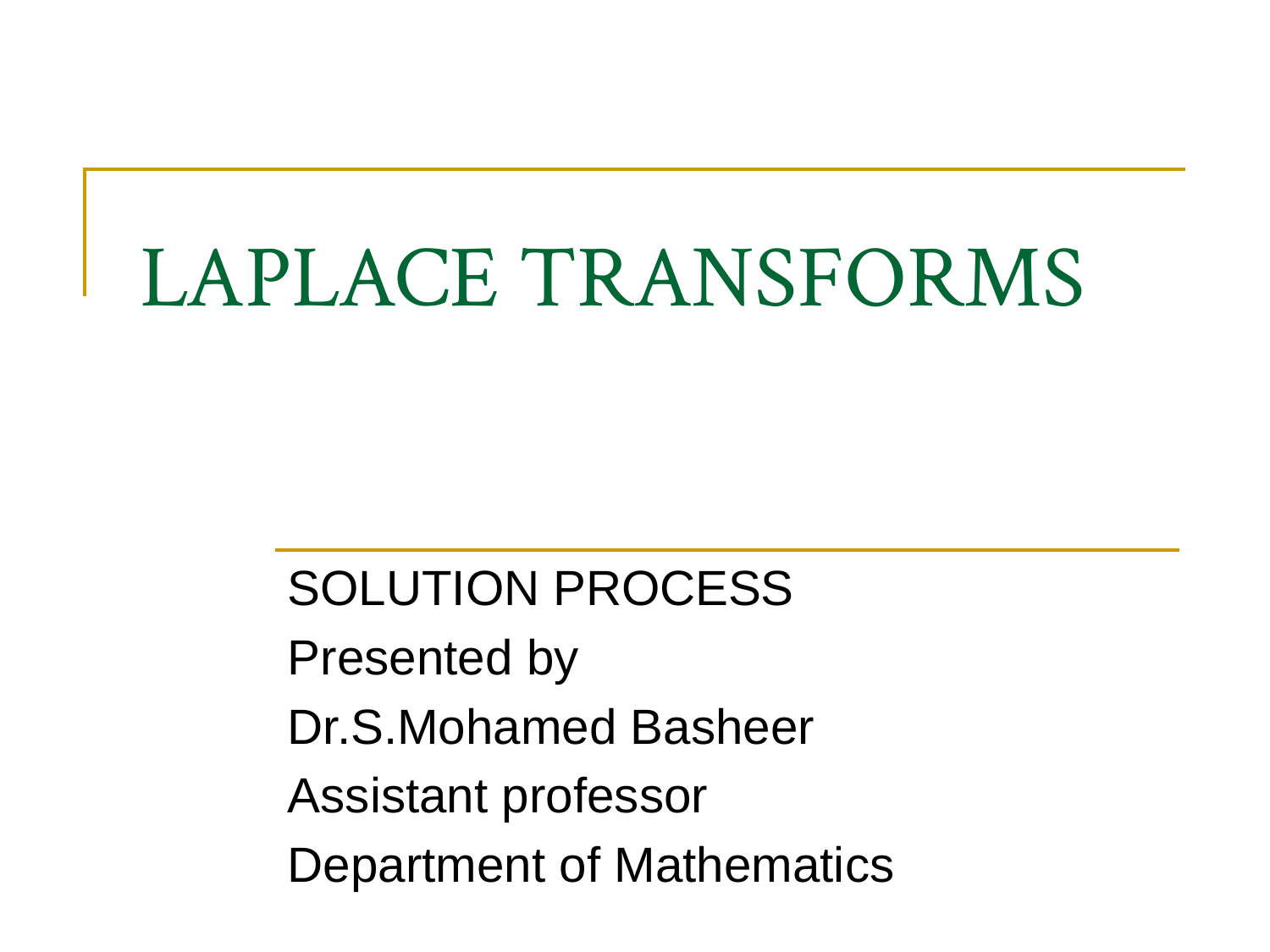

LAPLACE TRANSFORMS
SOLUTION PROCESS
Presented by
Dr.S.Mohamed Basheer
Assistant professor
Department of Mathematics